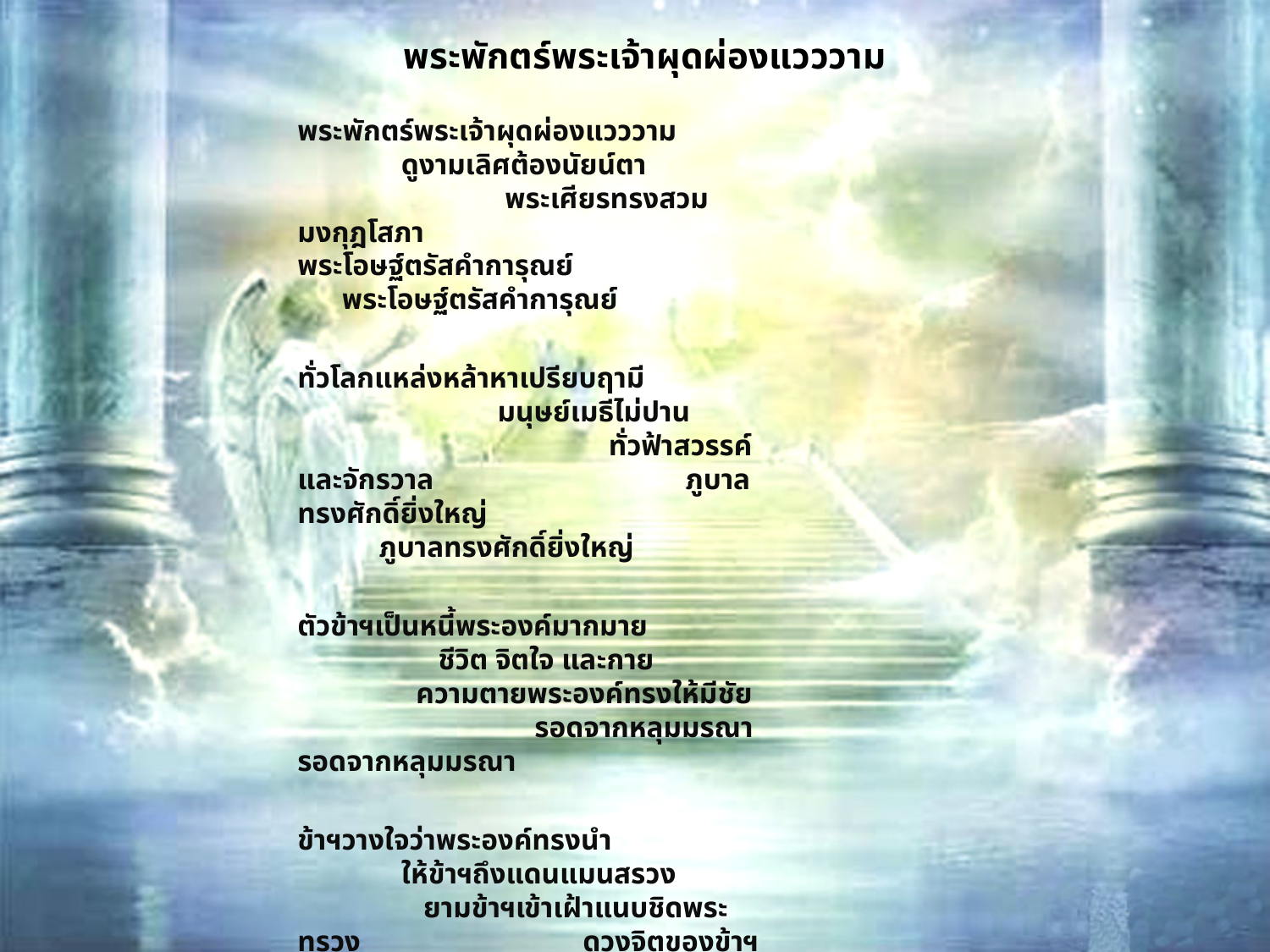

# พระพักตร์พระเจ้าผุดผ่องแวววาม
พระพักตร์พระเจ้าผุดผ่องแวววาม                          ดูงามเลิศต้องนัยน์ตา                                            พระเศียรทรงสวมมงกุฎโสภา                                         พระโอษฐ์ตรัสคำการุณย์                                พระโอษฐ์ตรัสคำการุณย์

ทั่วโลกแหล่งหล้าหาเปรียบฤามี                                           มนุษย์เมธีไม่ปาน                                                    ทั่วฟ้าสวรรค์และจักรวาล                                  ภูบาลทรงศักดิ์ยิ่งใหญ่                                                 ภูบาลทรงศักดิ์ยิ่งใหญ่

ตัวข้าฯเป็นหนี้พระองค์มากมาย                                   ชีวิต จิตใจ และกาย                               ความตายพระองค์ทรงให้มีชัย                                  รอดจากหลุมมรณา รอดจากหลุมมรณา

ข้าฯวางใจว่าพระองค์ทรงนำ                                   ให้ข้าฯถึงแดนแมนสรวง                             ยามข้าฯเข้าเฝ้าแนบชิดพระทรวง                              ดวงจิตของข้าฯเบิกบาน                                            ดวงจิตของข้าฯเบิกบาน.